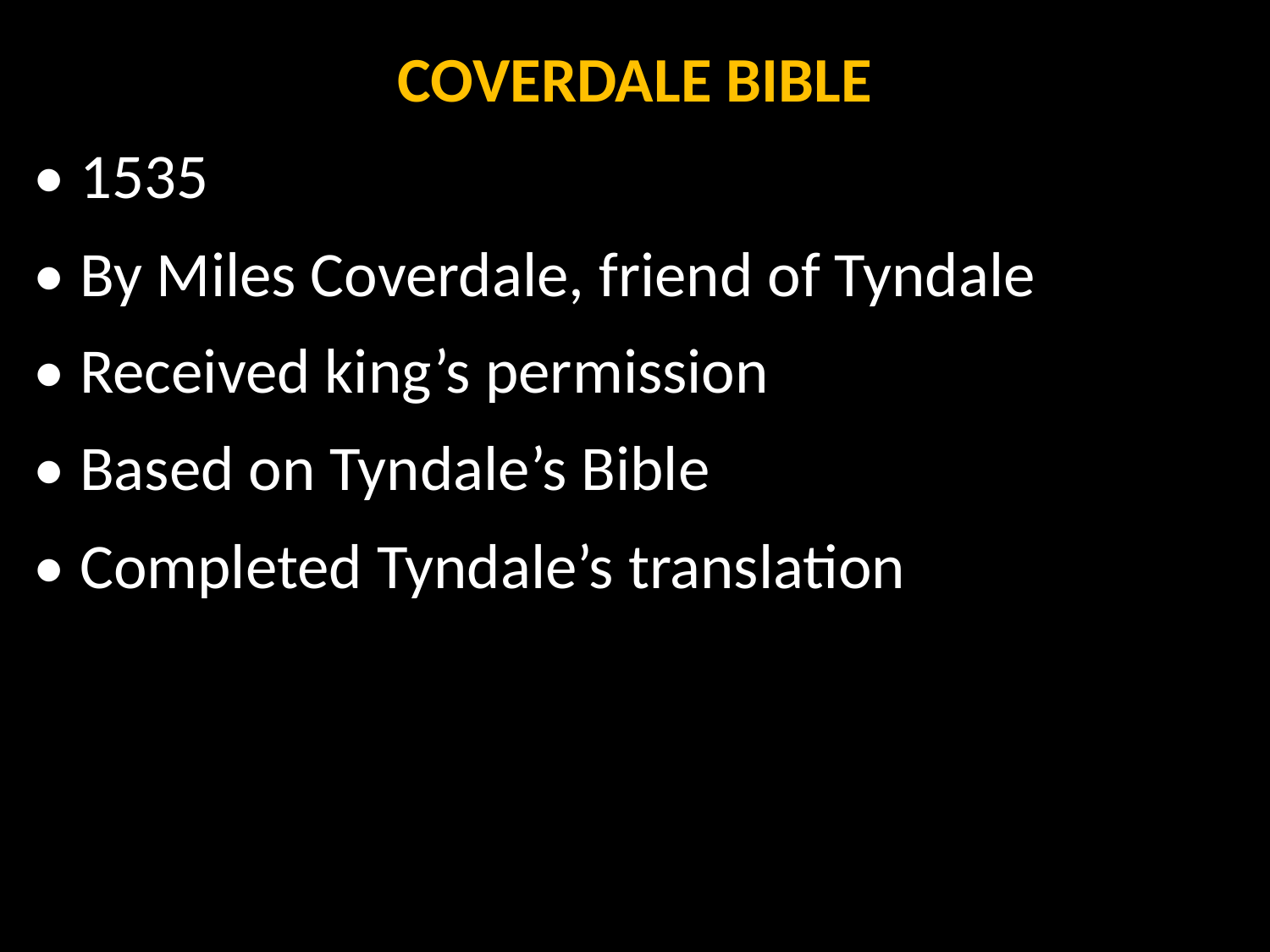

COVERDALE BIBLE
• 1535
• By Miles Coverdale, friend of Tyndale
• Received king’s permission
• Based on Tyndale’s Bible
• Completed Tyndale’s translation